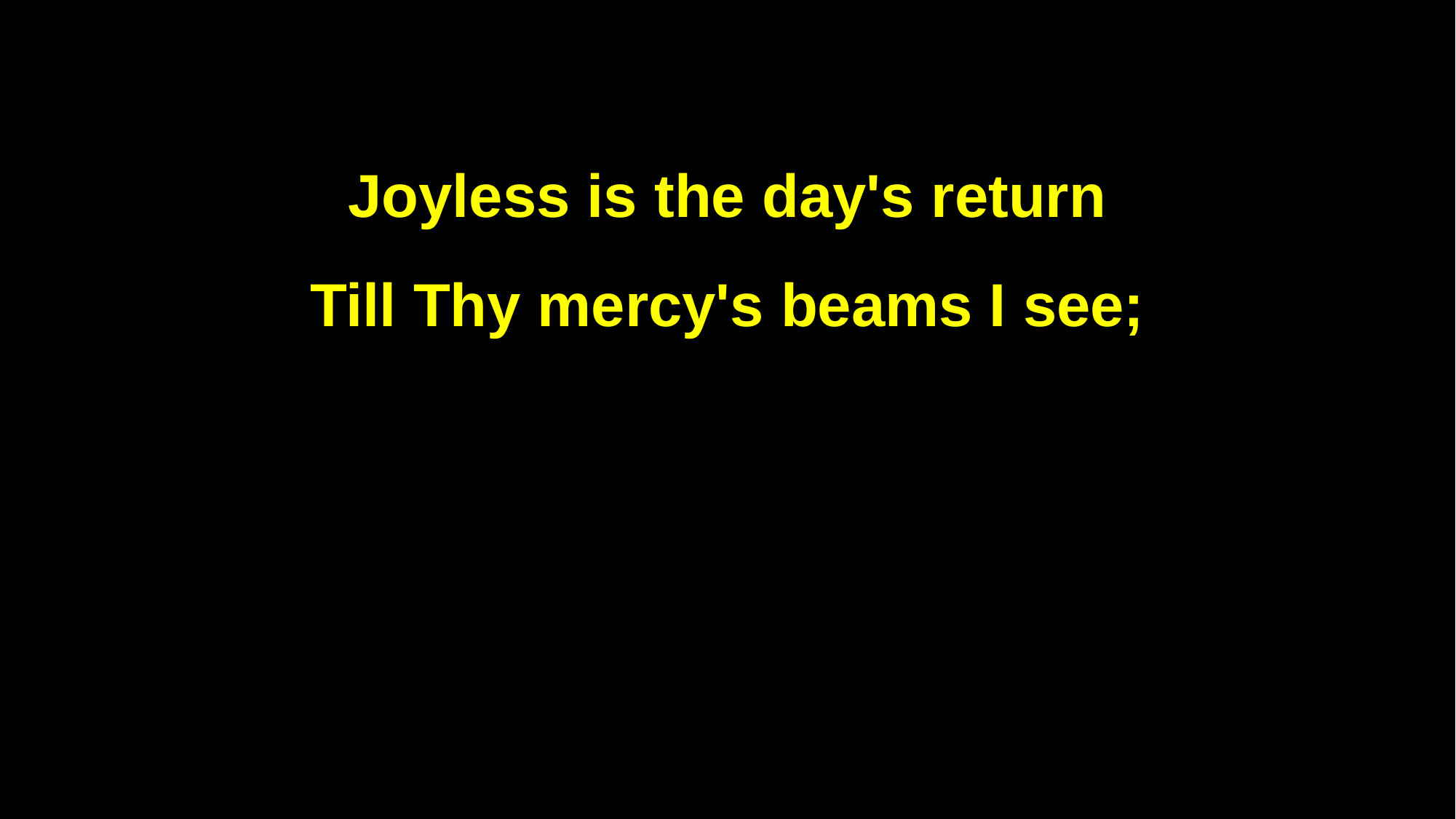

Joyless is the day's return
Till Thy mercy's beams I see;